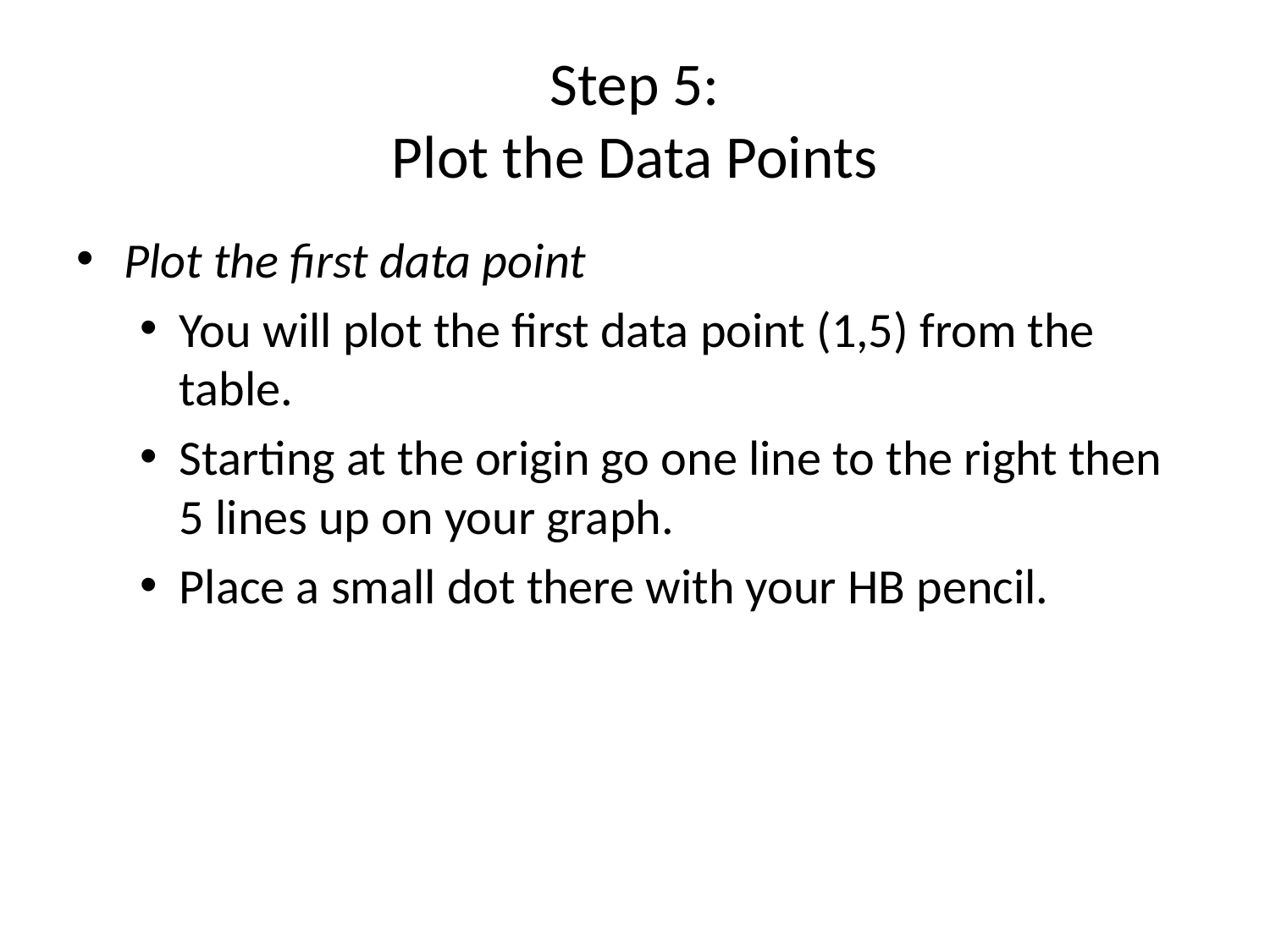

# Step 5: Plot the Data Points
Plot the first data point
You will plot the first data point (1,5) from the table.
Starting at the origin go one line to the right then 5 lines up on your graph.
Place a small dot there with your HB pencil.